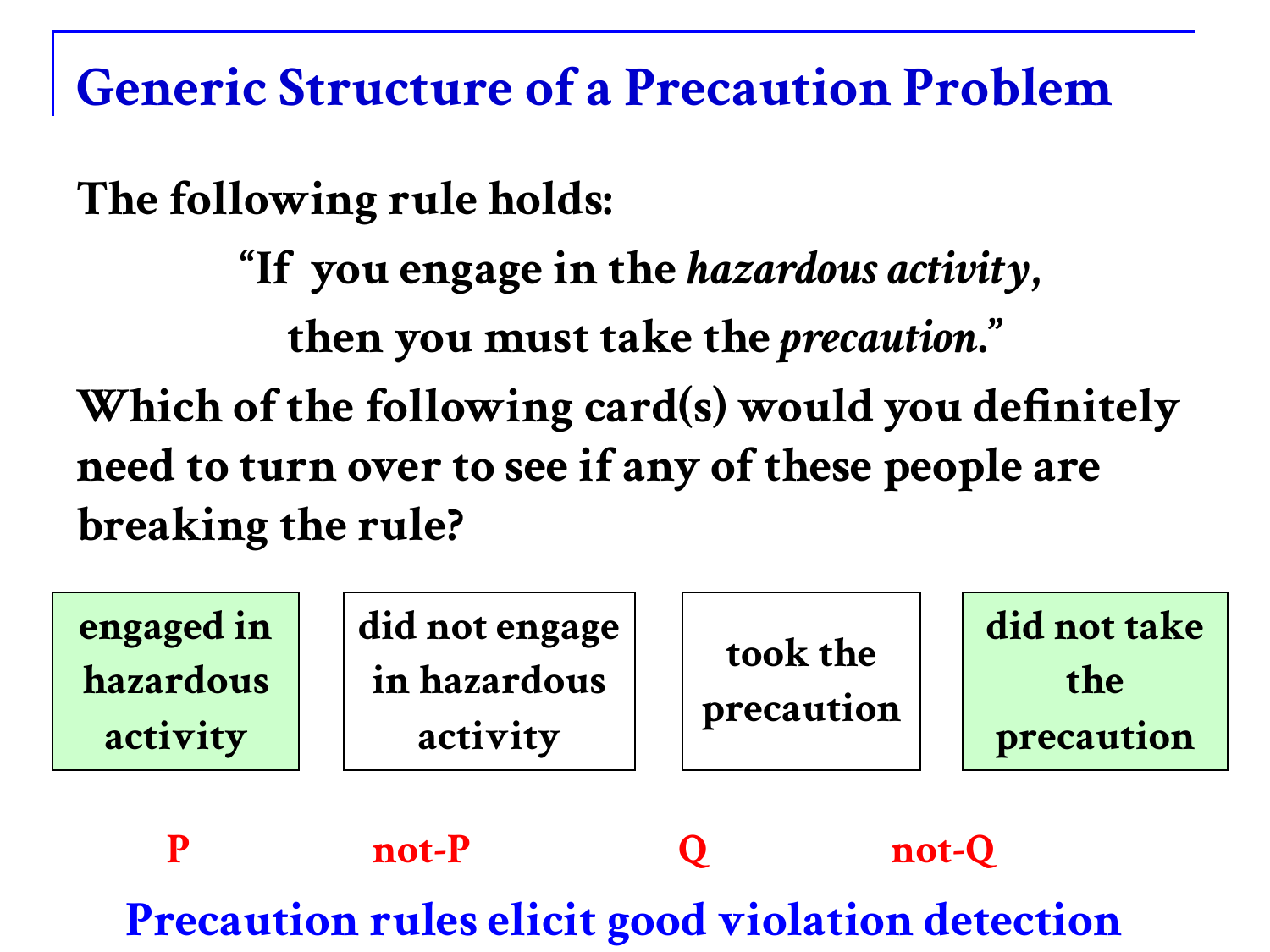

# Generic Structure of a Precaution Problem
The following rule holds:
“If  you engage in the hazardous activity,
then you must take the precaution.”
Which of the following card(s) would you definitely need to turn over to see if any of these people are breaking the rule?
| engaged in hazardous activity |  | did not engage in hazardous activity |  | took the precaution |  | did not take the precaution |
| --- | --- | --- | --- | --- | --- | --- |
        P                     not-P                        Q                     not-Q
Precaution rules elicit good violation detection